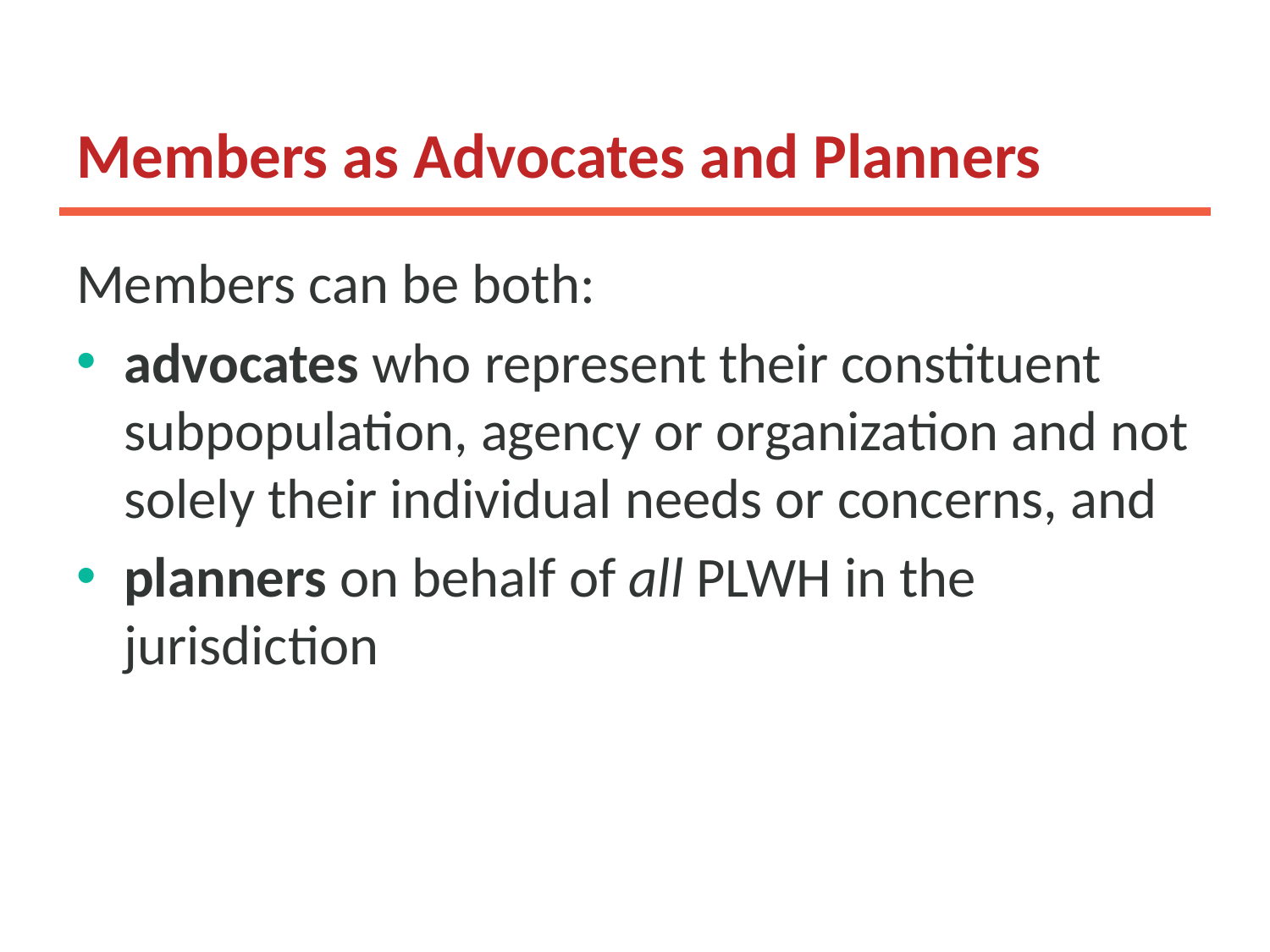

# Members as Advocates and Planners
Members can be both:
advocates who represent their constituent subpopulation, agency or organization and not solely their individual needs or concerns, and
planners on behalf of all PLWH in the jurisdiction